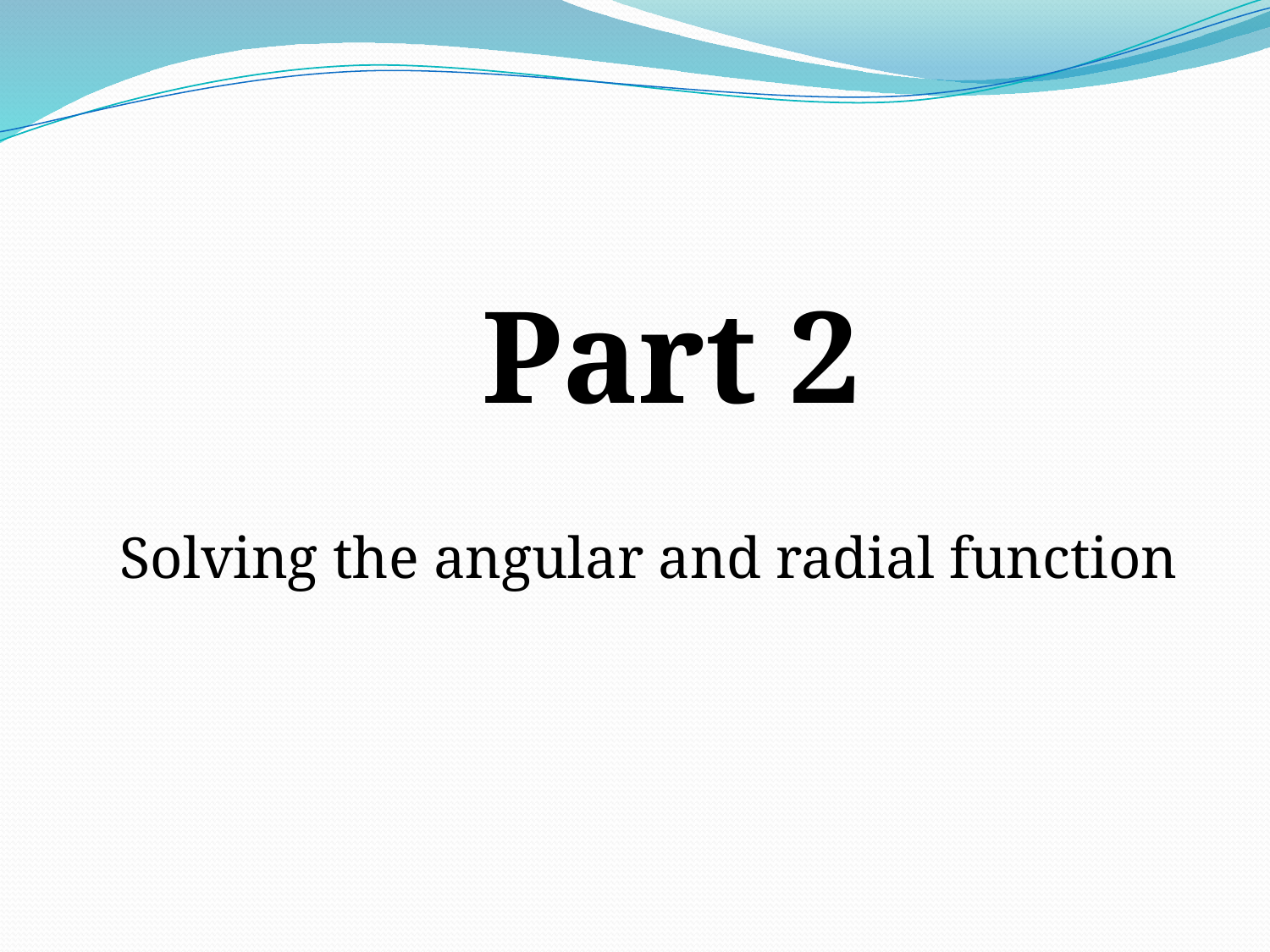

Part 2
Solving the angular and radial function